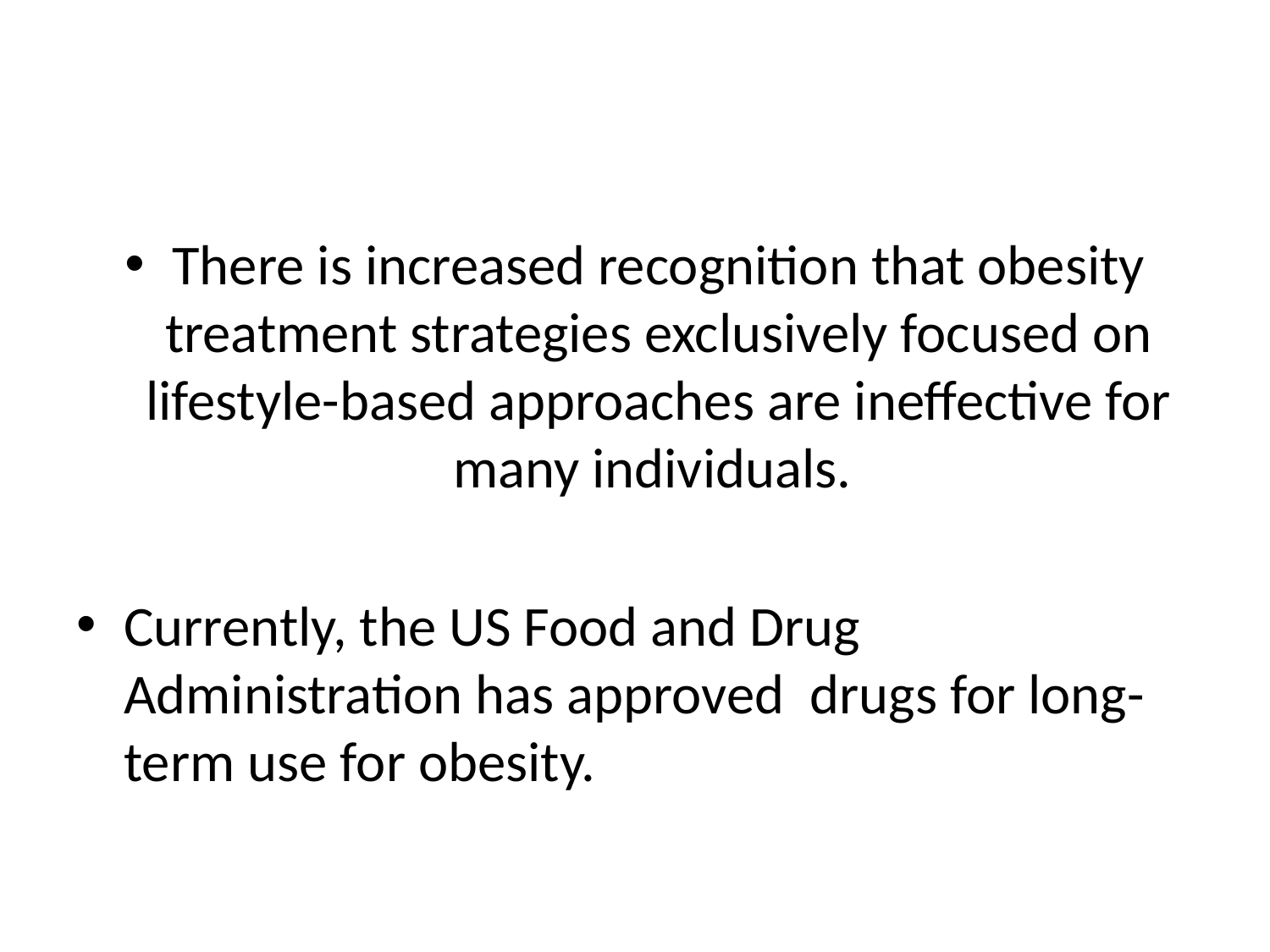

#
There is increased recognition that obesity treatment strategies exclusively focused on lifestyle-based approaches are ineffective for many individuals.

Currently, the US Food and Drug Administration has approved  drugs for long-term use for obesity.